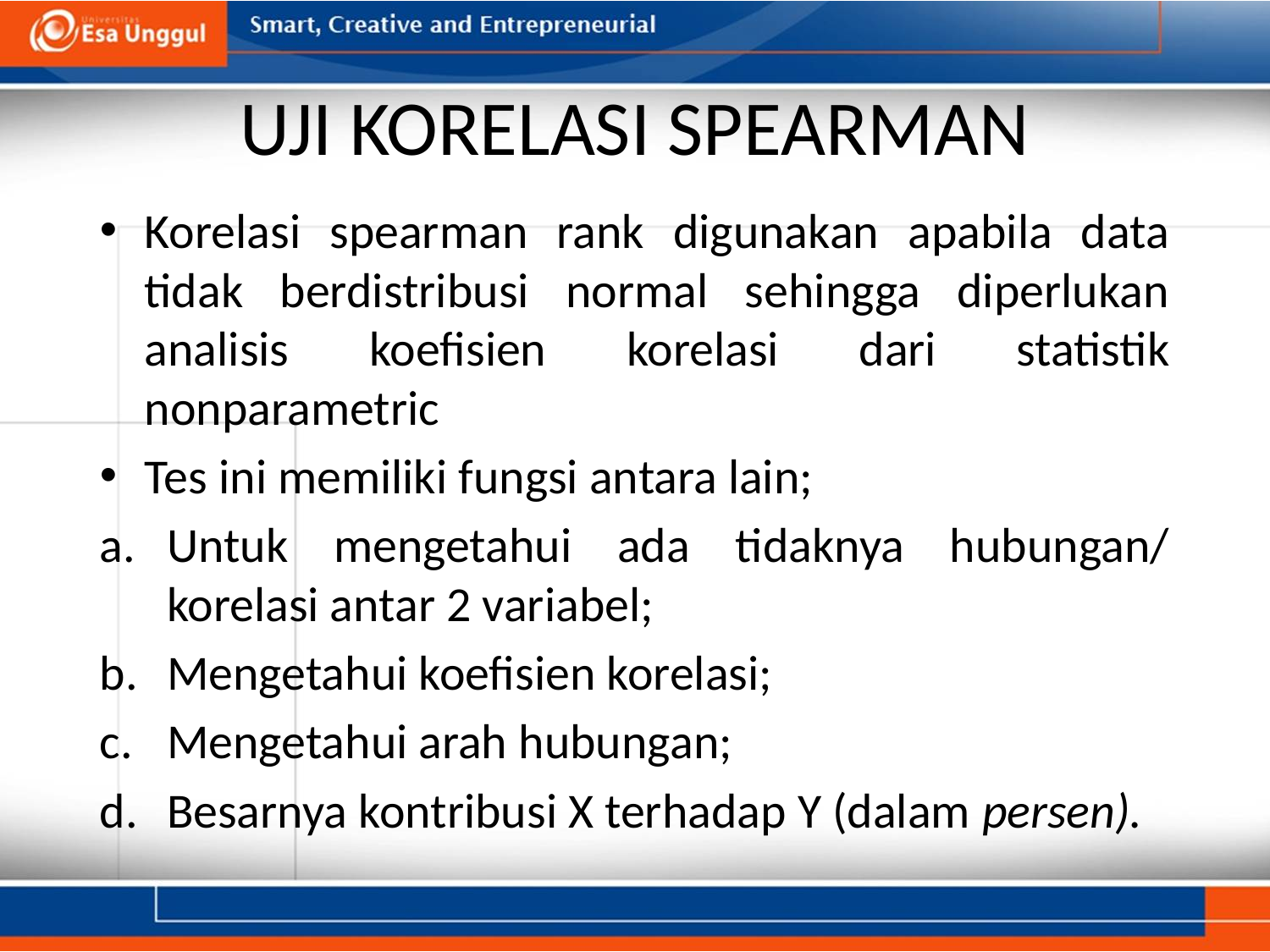

# UJI KORELASI SPEARMAN
Korelasi spearman rank digunakan apabila data tidak berdistribusi normal sehingga diperlukan analisis koefisien korelasi dari statistik nonparametric
Tes ini memiliki fungsi antara lain;
Untuk mengetahui ada tidaknya hubungan/ korelasi antar 2 variabel;
Mengetahui koefisien korelasi;
Mengetahui arah hubungan;
Besarnya kontribusi X terhadap Y (dalam persen).